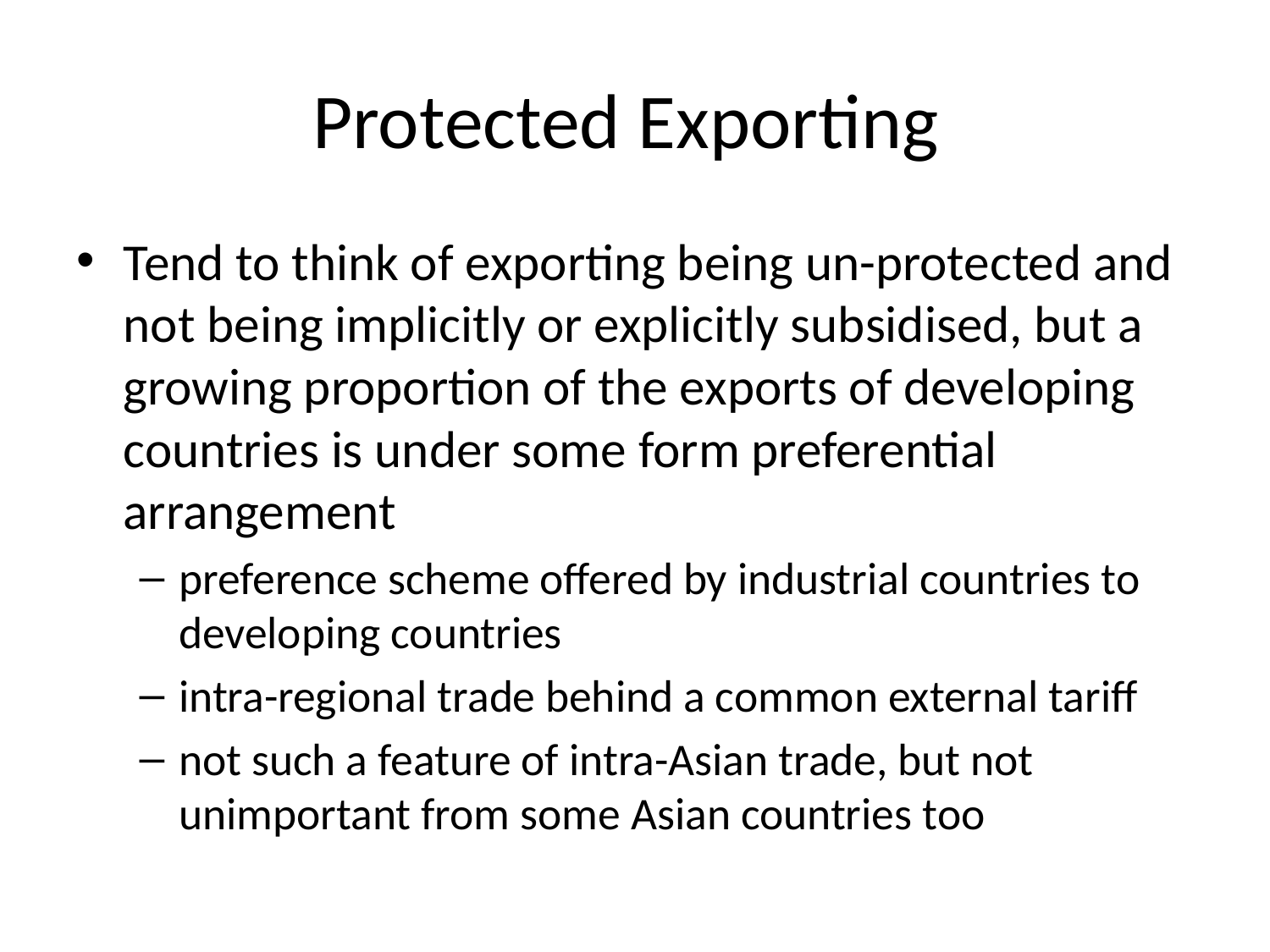

# Protected Exporting
Tend to think of exporting being un-protected and not being implicitly or explicitly subsidised, but a growing proportion of the exports of developing countries is under some form preferential arrangement
preference scheme offered by industrial countries to developing countries
intra-regional trade behind a common external tariff
not such a feature of intra-Asian trade, but not unimportant from some Asian countries too